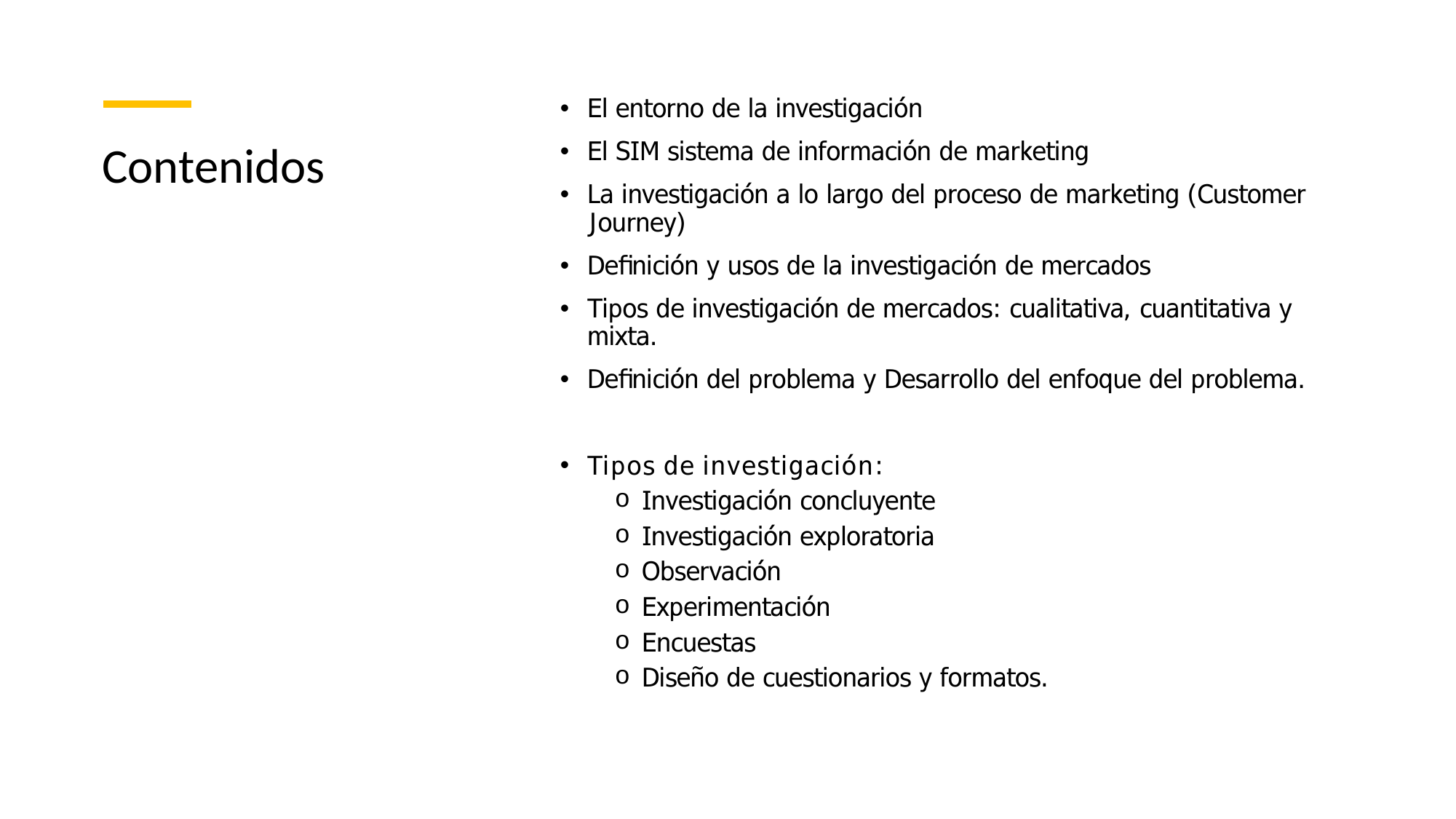

El entorno de la investigación
El SIM sistema de información de marketing
La investigación a lo largo del proceso de marketing (Customer Journey)
Definición y usos de la investigación de mercados
Tipos de investigación de mercados: cualitativa, cuantitativa y mixta.
Definición del problema y Desarrollo del enfoque del problema.

Tipos de investigación:
Investigación concluyente
Investigación exploratoria
Observación
Experimentación
Encuestas
Diseño de cuestionarios y formatos.

# Contenidos